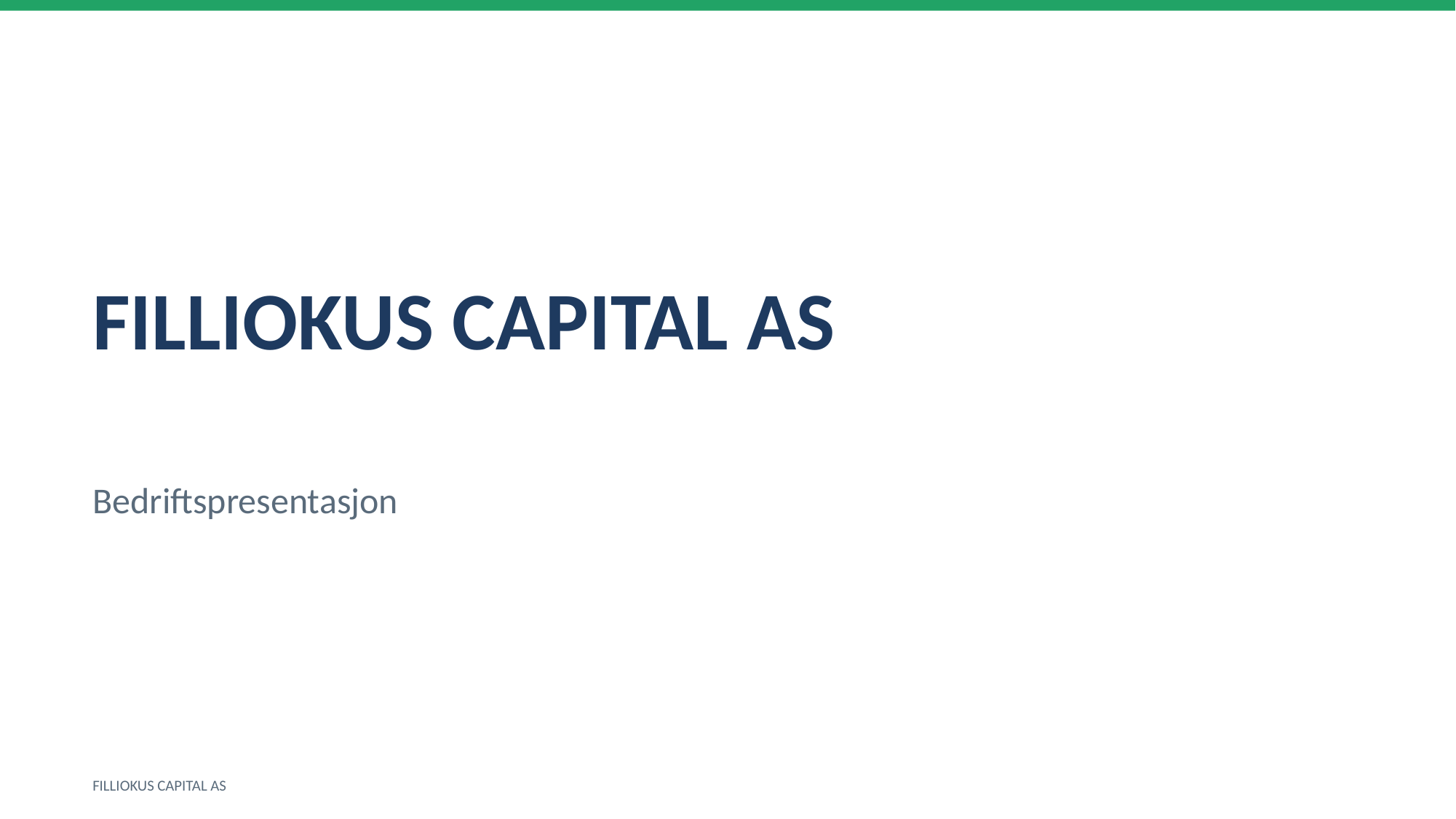

FILLIOKUS CAPITAL AS
Bedriftspresentasjon
FILLIOKUS CAPITAL AS